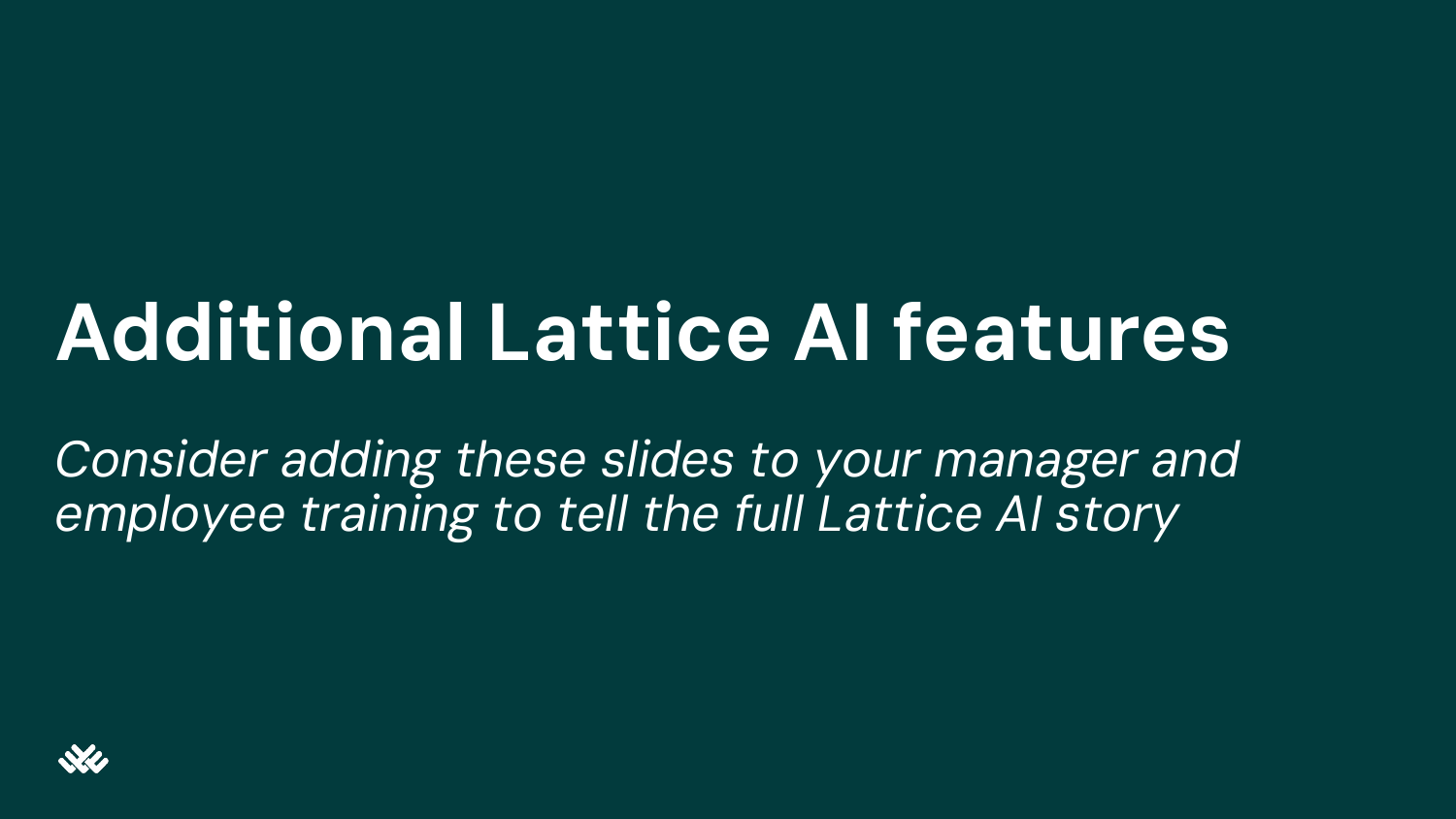

Additional Lattice AI features

Consider adding these slides to your manager and employee training to tell the full Lattice AI story